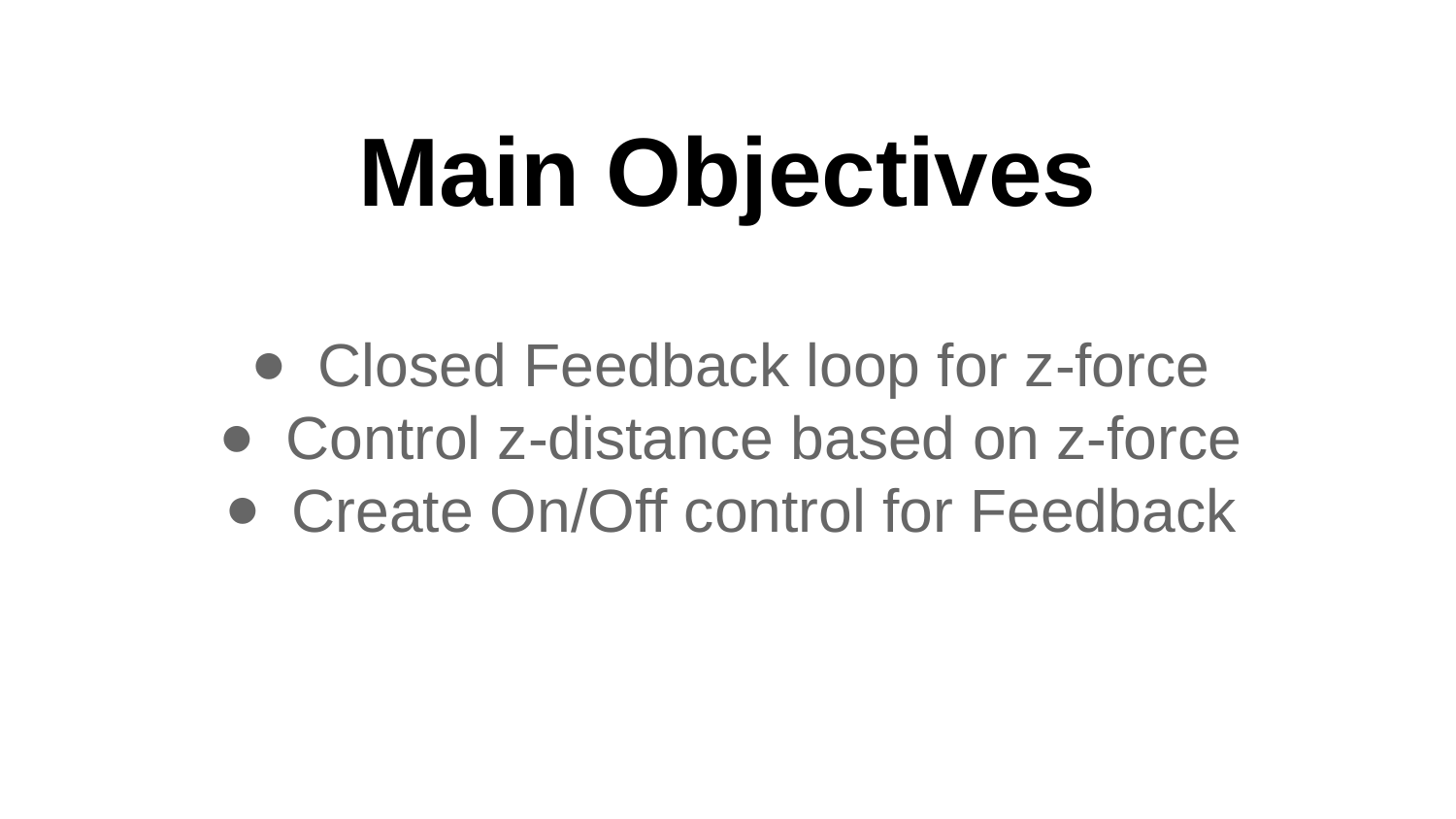

# Main Objectives
Closed Feedback loop for z-force
Control z-distance based on z-force
Create On/Off control for Feedback